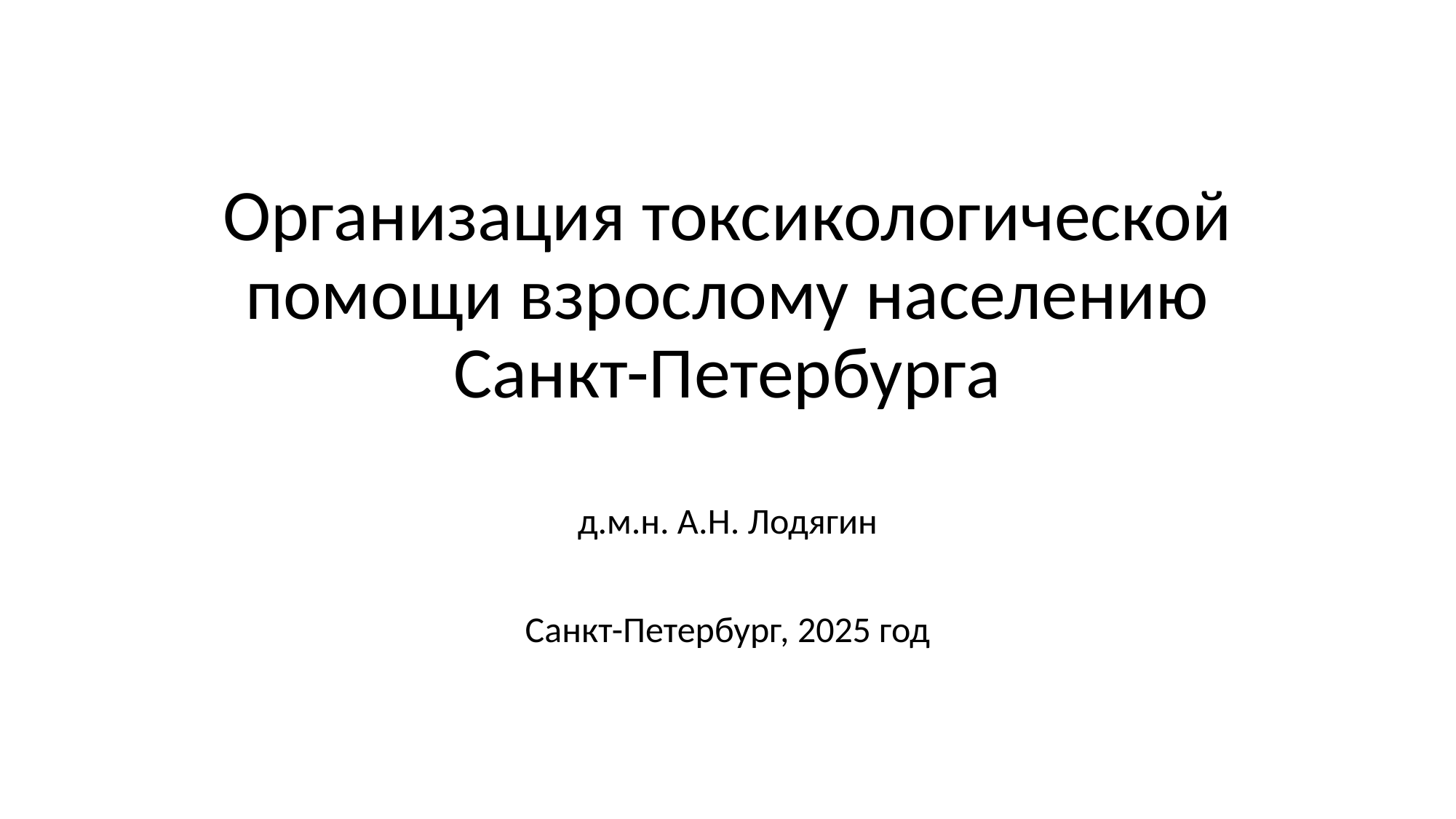

# Организация токсикологической помощи взрослому населению Санкт-Петербурга
д.м.н. А.Н. Лодягин

Санкт-Петербург, 2025 год